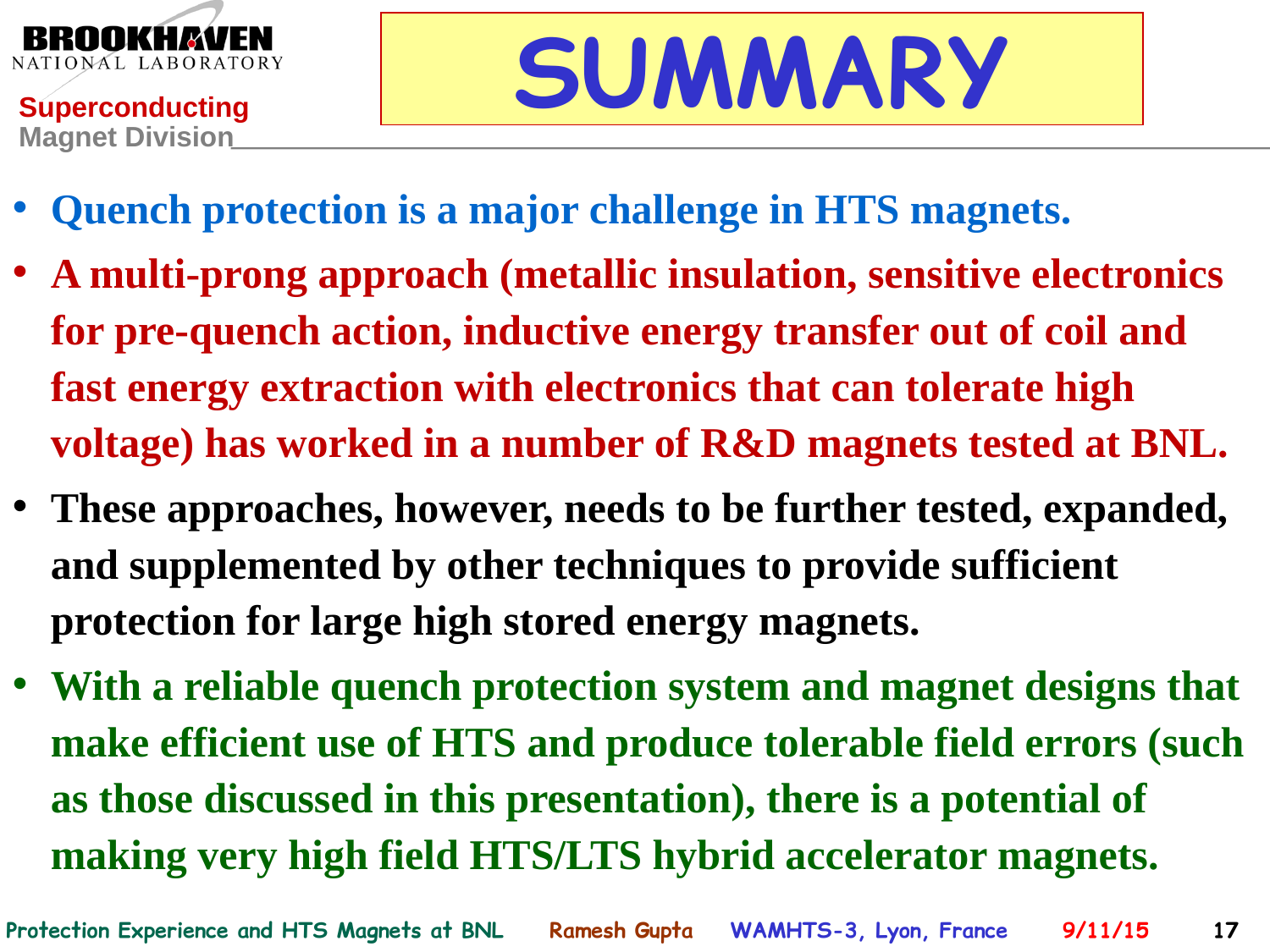

# SUMMARY
Quench protection is a major challenge in HTS magnets.
A multi-prong approach (metallic insulation, sensitive electronics for pre-quench action, inductive energy transfer out of coil and fast energy extraction with electronics that can tolerate high voltage) has worked in a number of R&D magnets tested at BNL.
These approaches, however, needs to be further tested, expanded, and supplemented by other techniques to provide sufficient protection for large high stored energy magnets.
With a reliable quench protection system and magnet designs that make efficient use of HTS and produce tolerable field errors (such as those discussed in this presentation), there is a potential of making very high field HTS/LTS hybrid accelerator magnets.